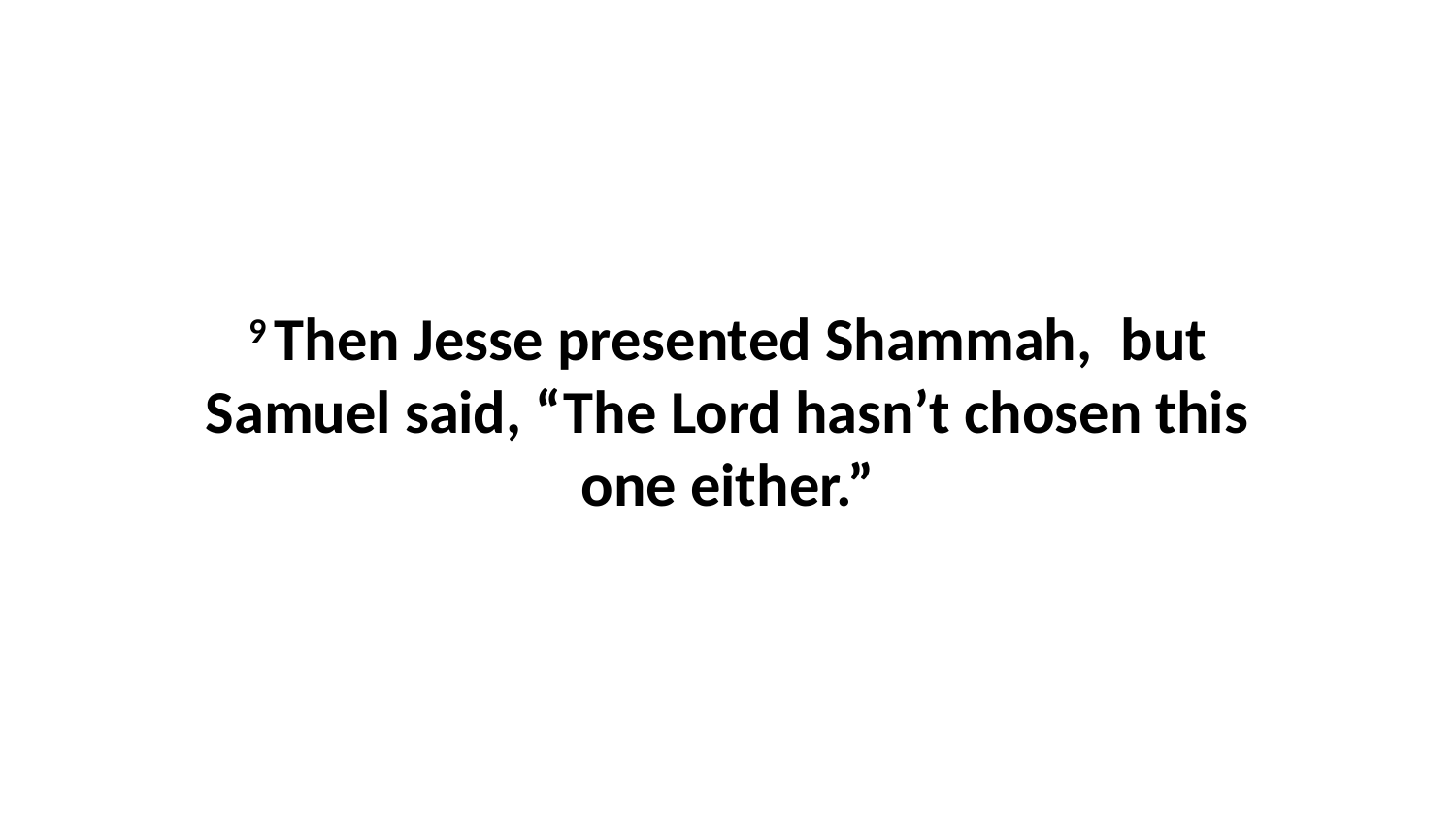

9 Then Jesse presented Shammah,  but Samuel said, “The Lord hasn’t chosen this one either.”